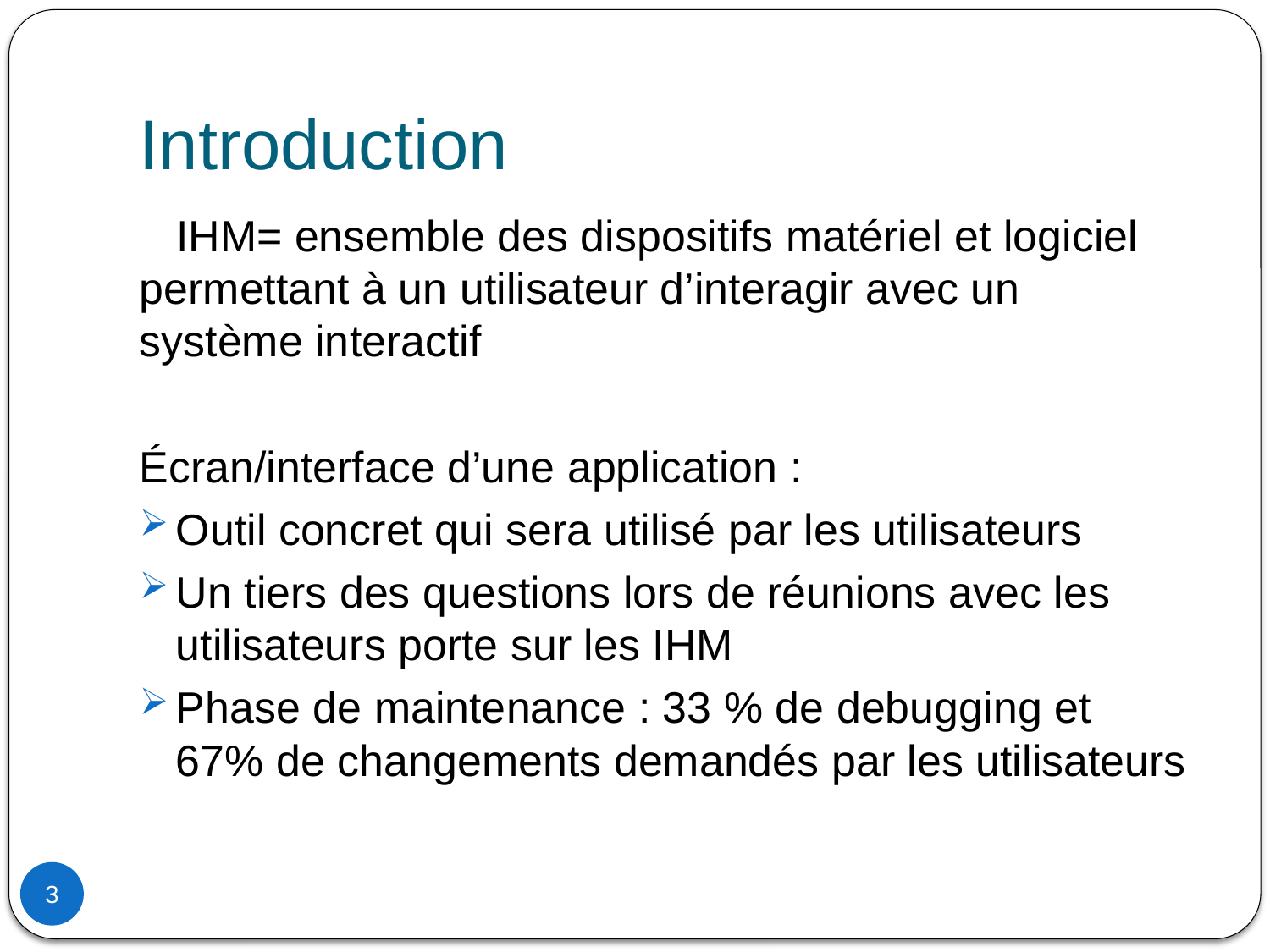

# Introduction
   IHM= ensemble des dispositifs matériel et logiciel permettant à un utilisateur d’interagir avec un système interactif

Écran/interface d’une application :
Outil concret qui sera utilisé par les utilisateurs
Un tiers des questions lors de réunions avec les utilisateurs porte sur les IHM
Phase de maintenance : 33 % de debugging et 67% de changements demandés par les utilisateurs

3